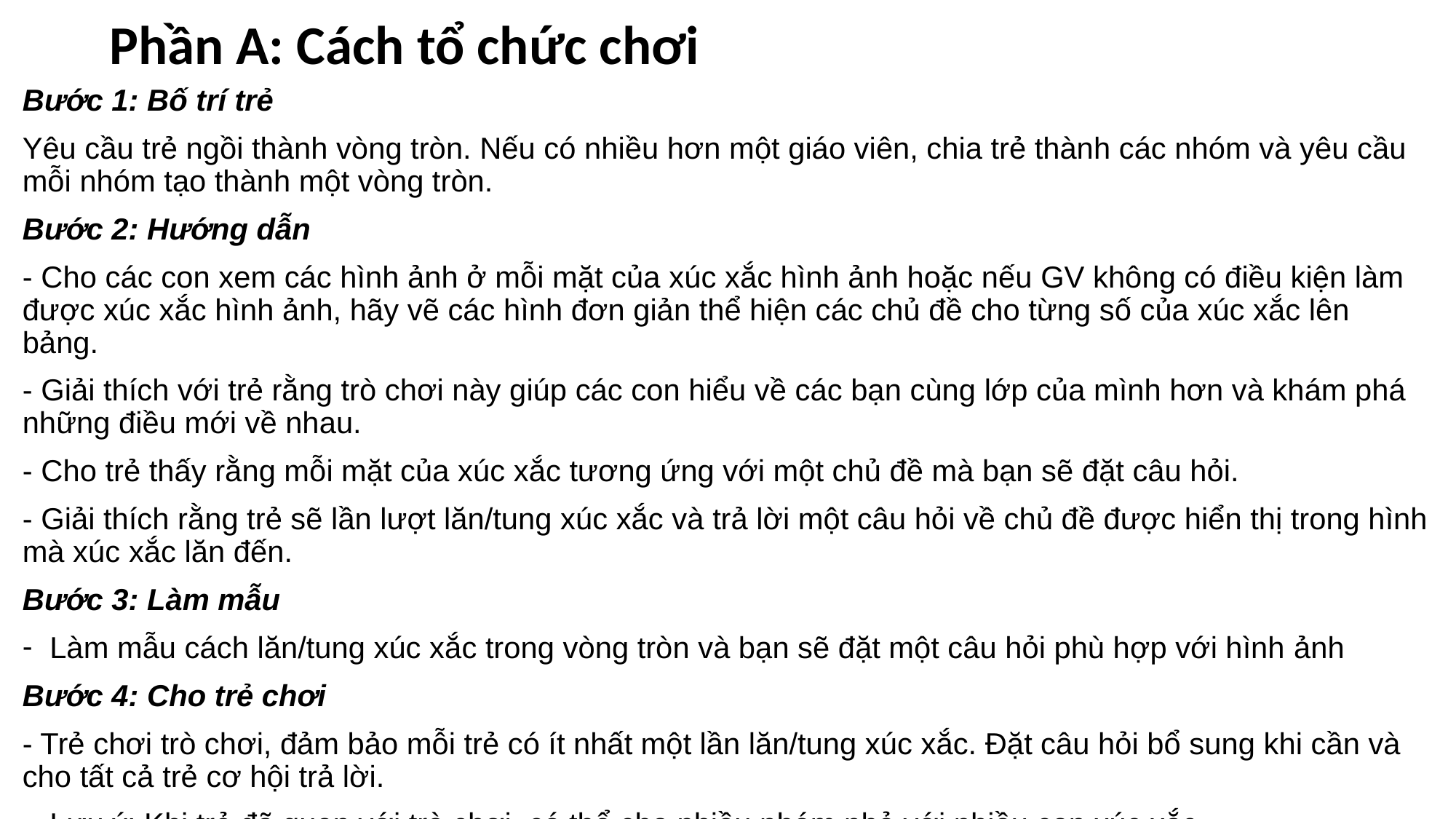

# Phần A: Cách tổ chức chơi
Bước 1: Bố trí trẻ
Yêu cầu trẻ ngồi thành vòng tròn. Nếu có nhiều hơn một giáo viên, chia trẻ thành các nhóm và yêu cầu mỗi nhóm tạo thành một vòng tròn.
Bước 2: Hướng dẫn
- Cho các con xem các hình ảnh ở mỗi mặt của xúc xắc hình ảnh hoặc nếu GV không có điều kiện làm được xúc xắc hình ảnh, hãy vẽ các hình đơn giản thể hiện các chủ đề cho từng số của xúc xắc lên bảng.
- Giải thích với trẻ rằng trò chơi này giúp các con hiểu về các bạn cùng lớp của mình hơn và khám phá những điều mới về nhau.
- Cho trẻ thấy rằng mỗi mặt của xúc xắc tương ứng với một chủ đề mà bạn sẽ đặt câu hỏi.
- Giải thích rằng trẻ sẽ lần lượt lăn/tung xúc xắc và trả lời một câu hỏi về chủ đề được hiển thị trong hình mà xúc xắc lăn đến.
Bước 3: Làm mẫu
Làm mẫu cách lăn/tung xúc xắc trong vòng tròn và bạn sẽ đặt một câu hỏi phù hợp với hình ảnh
Bước 4: Cho trẻ chơi
- Trẻ chơi trò chơi, đảm bảo mỗi trẻ có ít nhất một lần lăn/tung xúc xắc. Đặt câu hỏi bổ sung khi cần và cho tất cả trẻ cơ hội trả lời.
Lưu ý: Khi trẻ đã quen với trò chơi, có thể cho nhiều nhóm nhỏ với nhiều con xúc xắc.